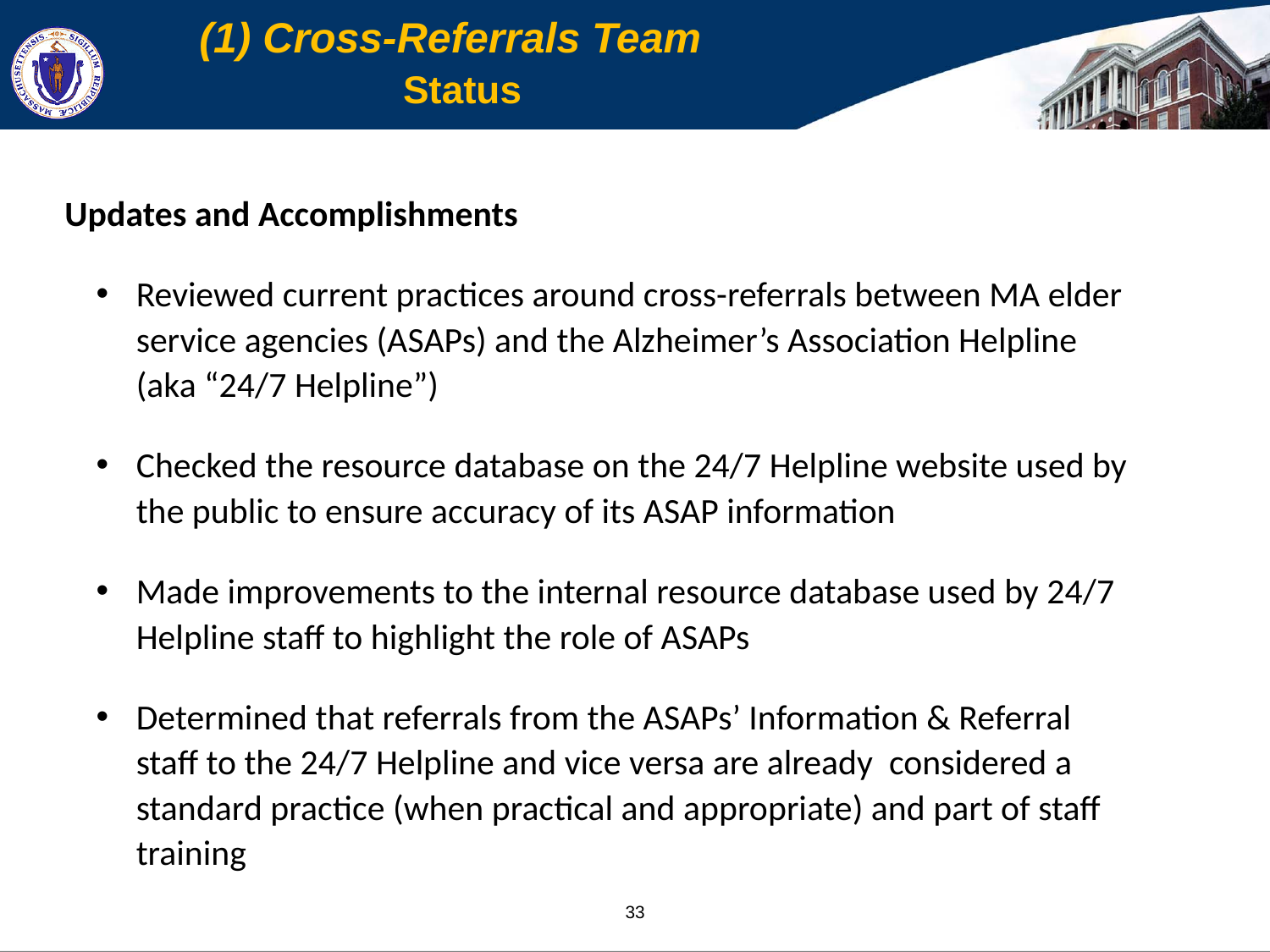

# (1) Cross-Referrals Team Status
Updates and Accomplishments
Reviewed current practices around cross-referrals between MA elder service agencies (ASAPs) and the Alzheimer’s Association Helpline (aka “24/7 Helpline”)
Checked the resource database on the 24/7 Helpline website used by the public to ensure accuracy of its ASAP information
Made improvements to the internal resource database used by 24/7 Helpline staff to highlight the role of ASAPs
Determined that referrals from the ASAPs’ Information & Referral staff to the 24/7 Helpline and vice versa are already  considered a standard practice (when practical and appropriate) and part of staff training